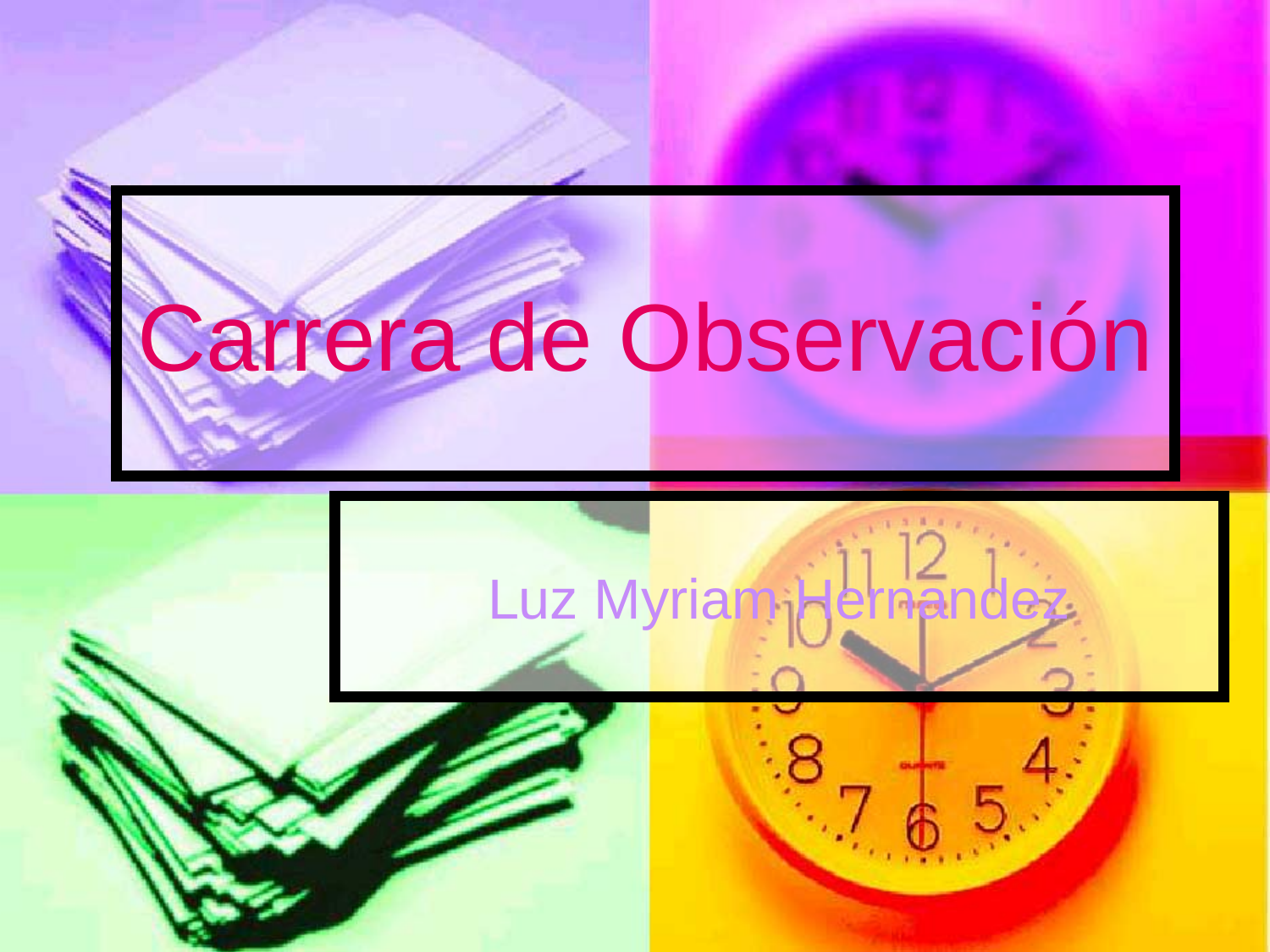

# Carrera de Observación
Luz Myriam Hernandez